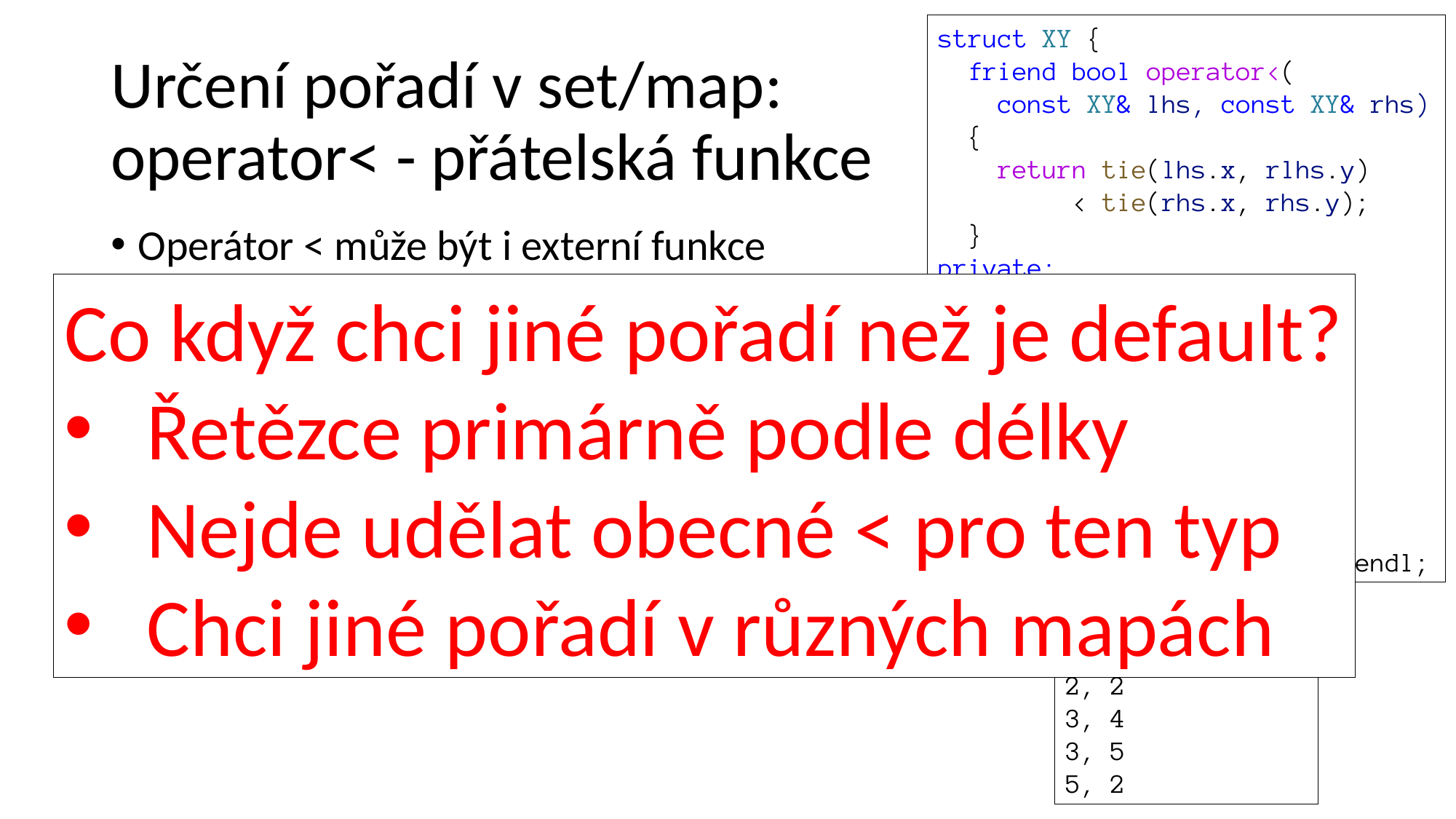

struct XY {
  friend bool operator<(
    const XY& lhs, const XY& rhs)
  {
    return tie(lhs.x, rlhs.y)
         < tie(rhs.x, rhs.y);
  }
private:
  int x, y;
};
set<XY> points{
  {0, 5}, {3, 5}, {5, 2},
  {3, 4}, {1, 4}, {2, 2}
};
for (auto&& [x, y] : points)
  cout << x << ", " << y << endl;
# Určení pořadí v set/map: operator< - přátelská funkce
Operátor < může být i externí funkce
Hodí se, aby byla deklarovaná jako friend naší třídy
Pokud je friend, můžeme ji rovou i definovat uvnitř
Ale stále je vnímána, jako by byla definovaná vedle té třídy
Akorát může libovolně přistupovat k private/protected
Co když chci jiné pořadí než je default?
Řetězce primárně podle délky
Nejde udělat obecné < pro ten typ
Chci jiné pořadí v různých mapách
Program output:
0, 5
1, 4
2, 2
3, 4
3, 5
5, 2